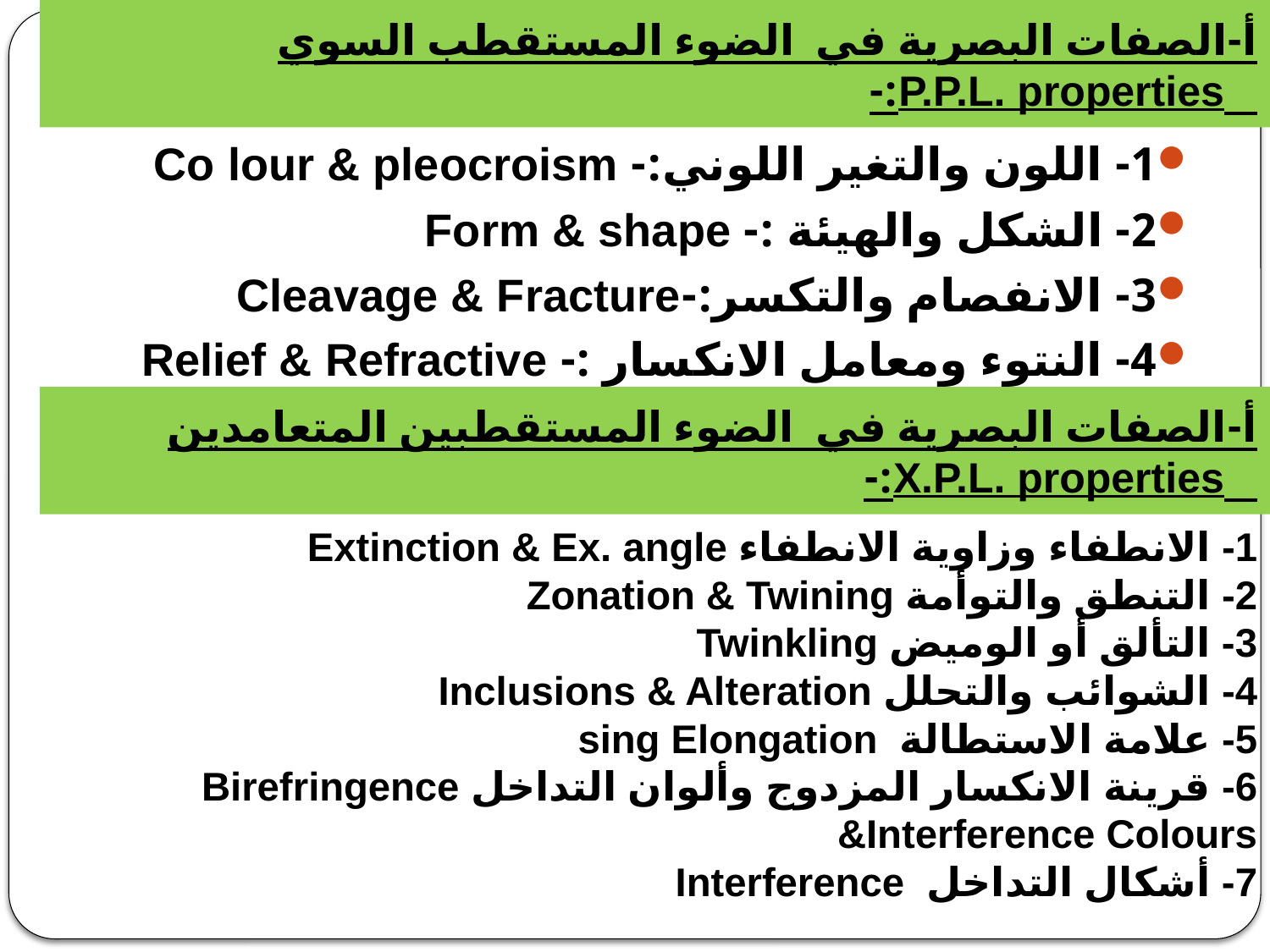

# أ-الصفات البصرية في  الضوء المستقطب السوي P.P.L. properties:-
1- اللون والتغير اللوني:- Co lour & pleocroism
2- الشكل والهيئة :- Form & shape
3- الانفصام والتكسر:-Cleavage & Fracture
4- النتوء ومعامل الانكسار :- Relief & Refractive Index

أ-الصفات البصرية في  الضوء المستقطبين المتعامدين
   X.P.L. properties:-
1- الانطفاء وزاوية الانطفاء Extinction & Ex. angle
2- التنطق والتوأمة Zonation & Twining
3- التألق أو الوميض Twinkling
4- الشوائب والتحلل Inclusions & Alteration
5- علامة الاستطالة  sing Elongation
6- قرينة الانكسار المزدوج وألوان التداخل Birefringence &Interference Colours
7- أشكال التداخل  Interference